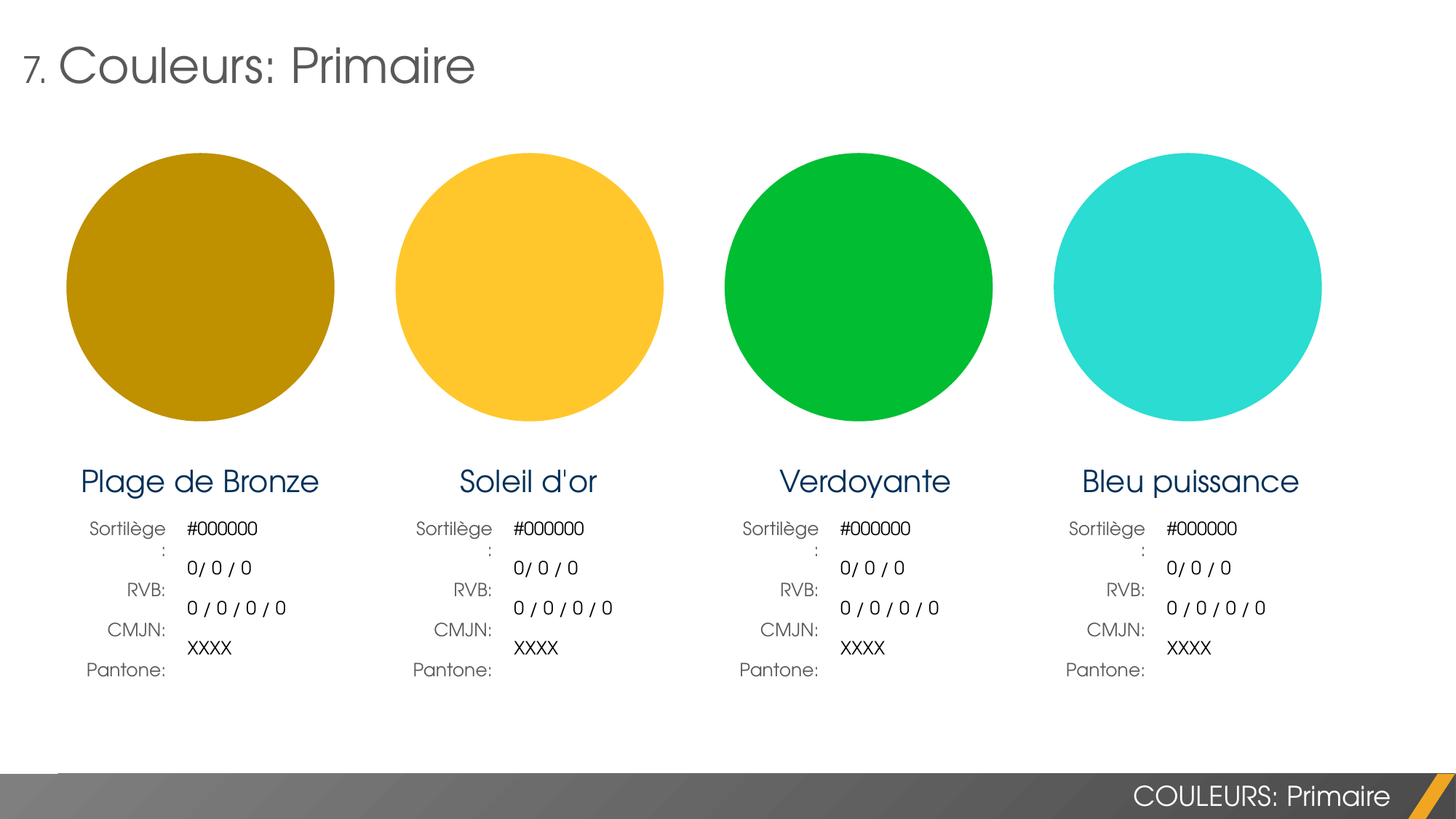

7. Couleurs: Primaire

Plage de Bronze
Soleil d'or
Verdoyante
Bleu puissance
Sortilège:
RVB:
CMJN:
Pantone:
#000000
0/ 0 / 0
0 / 0 / 0 / 0
XXXX
Sortilège:
RVB:
CMJN:
Pantone:
#000000
0/ 0 / 0
0 / 0 / 0 / 0
XXXX
Sortilège:
RVB:
CMJN:
Pantone:
#000000
0/ 0 / 0
0 / 0 / 0 / 0
XXXX
Sortilège:
RVB:
CMJN:
Pantone:
#000000
0/ 0 / 0
0 / 0 / 0 / 0
XXXX
COULEURS: Primaire
RAPPORT DE PROJET